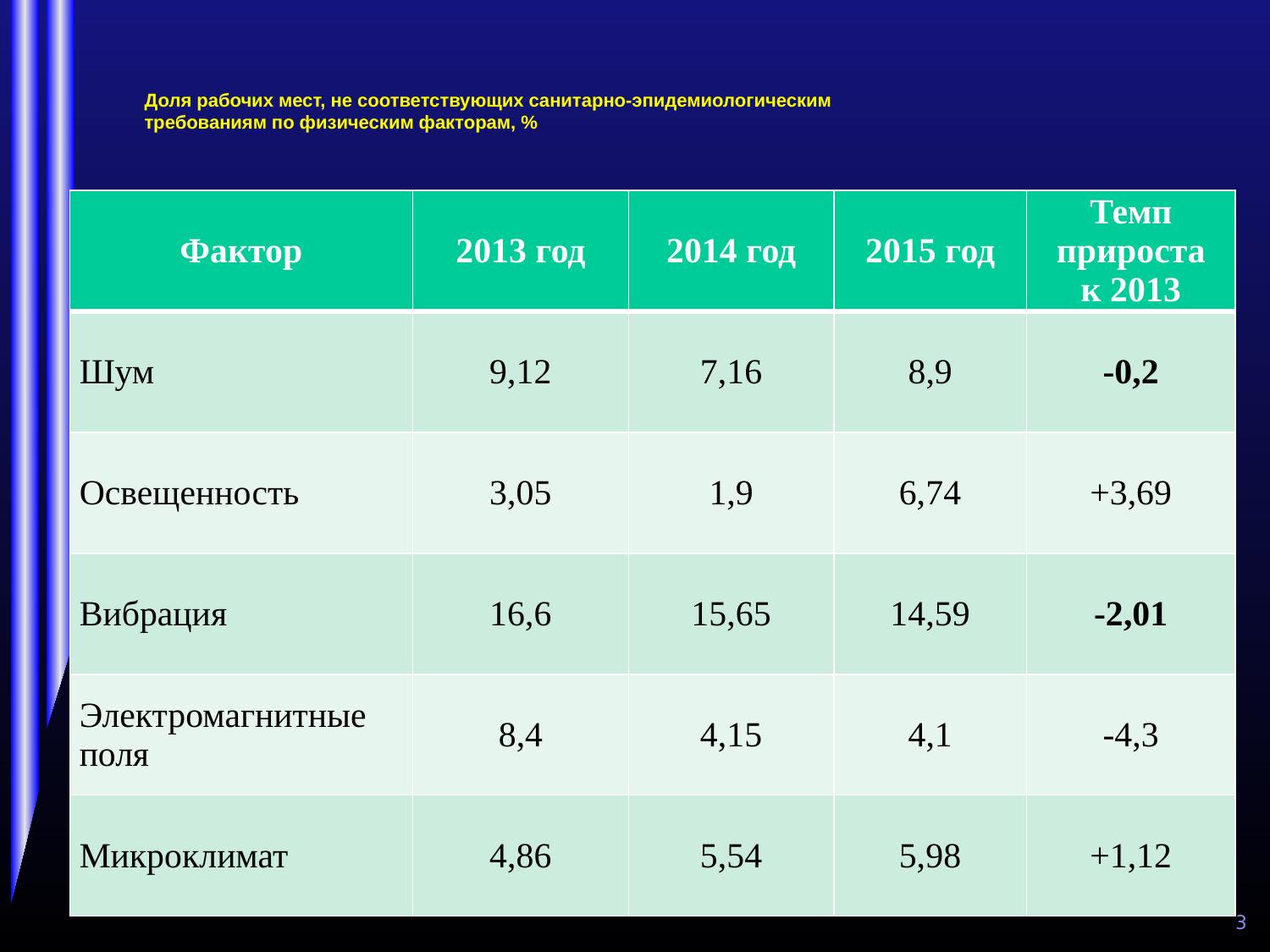

# Доля рабочих мест, не соответствующих санитарно-эпидемиологическим требованиям по физическим факторам, %
| Фактор | 2013 год | 2014 год | 2015 год | Темп прироста к 2013 |
| --- | --- | --- | --- | --- |
| Шум | 9,12 | 7,16 | 8,9 | -0,2 |
| Освещенность | 3,05 | 1,9 | 6,74 | +3,69 |
| Вибрация | 16,6 | 15,65 | 14,59 | -2,01 |
| Электромагнитные поля | 8,4 | 4,15 | 4,1 | -4,3 |
| Микроклимат | 4,86 | 5,54 | 5,98 | +1,12 |
3